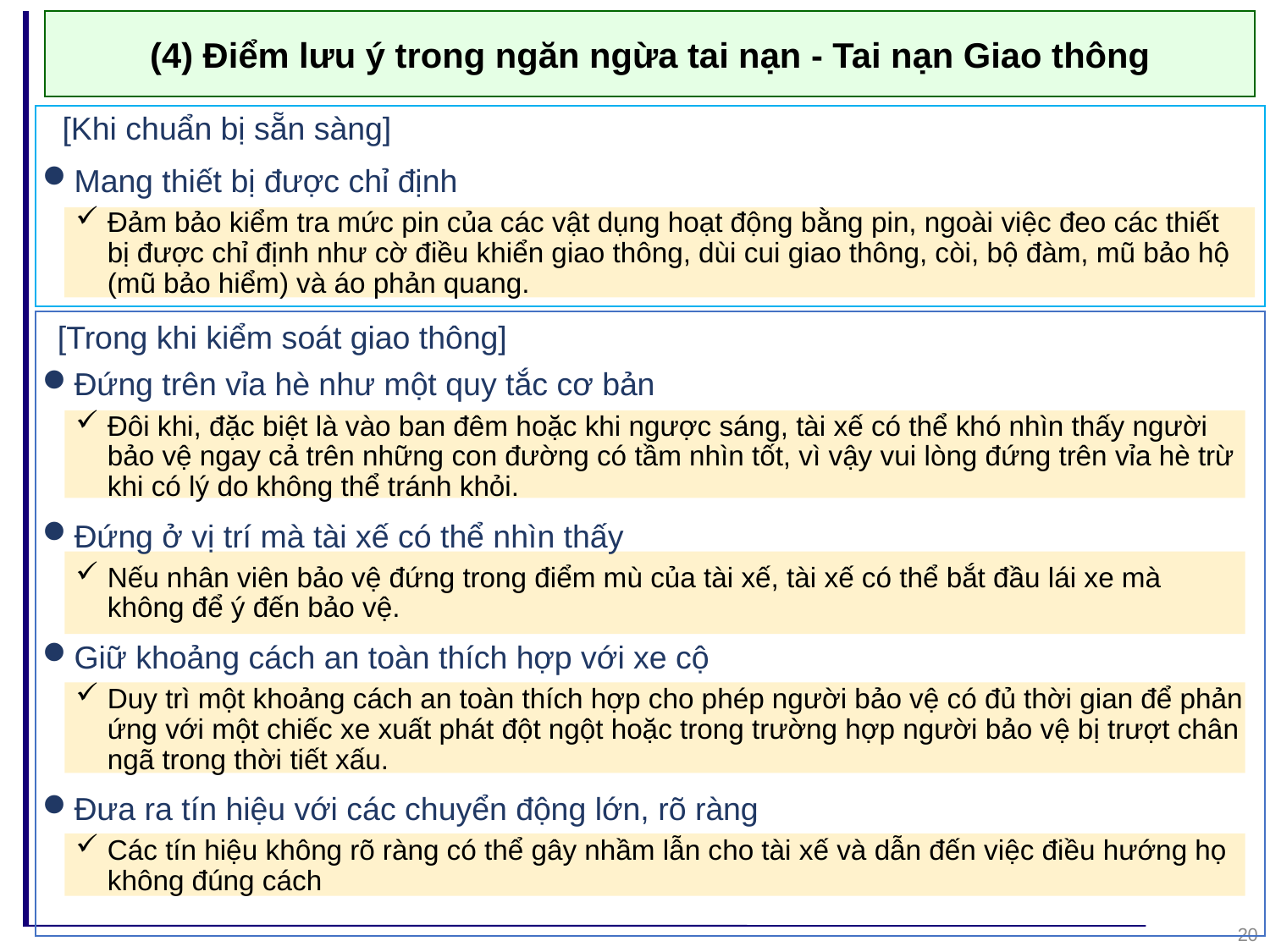

(4) Điểm lưu ý trong ngăn ngừa tai nạn - Tai nạn Giao thông
[Khi chuẩn bị sẵn sàng]

Mang thiết bị được chỉ định
Đảm bảo kiểm tra mức pin của các vật dụng hoạt động bằng pin, ngoài việc đeo các thiết bị được chỉ định như cờ điều khiển giao thông, dùi cui giao thông, còi, bộ đàm, mũ bảo hộ (mũ bảo hiểm) và áo phản quang.

Đứng trên vỉa hè như một quy tắc cơ bản
Đôi khi, đặc biệt là vào ban đêm hoặc khi ngược sáng, tài xế có thể khó nhìn thấy người bảo vệ ngay cả trên những con đường có tầm nhìn tốt, vì vậy vui lòng đứng trên vỉa hè trừ khi có lý do không thể tránh khỏi.
Đứng ở vị trí mà tài xế có thể nhìn thấy
Nếu nhân viên bảo vệ đứng trong điểm mù của tài xế, tài xế có thể bắt đầu lái xe mà không để ý đến bảo vệ.
Giữ khoảng cách an toàn thích hợp với xe cộ
Duy trì một khoảng cách an toàn thích hợp cho phép người bảo vệ có đủ thời gian để phản ứng với một chiếc xe xuất phát đột ngột hoặc trong trường hợp người bảo vệ bị trượt chân ngã trong thời tiết xấu.
Đưa ra tín hiệu với các chuyển động lớn, rõ ràng
Các tín hiệu không rõ ràng có thể gây nhầm lẫn cho tài xế và dẫn đến việc điều hướng họ không đúng cách

[Trong khi kiểm soát giao thông]

20